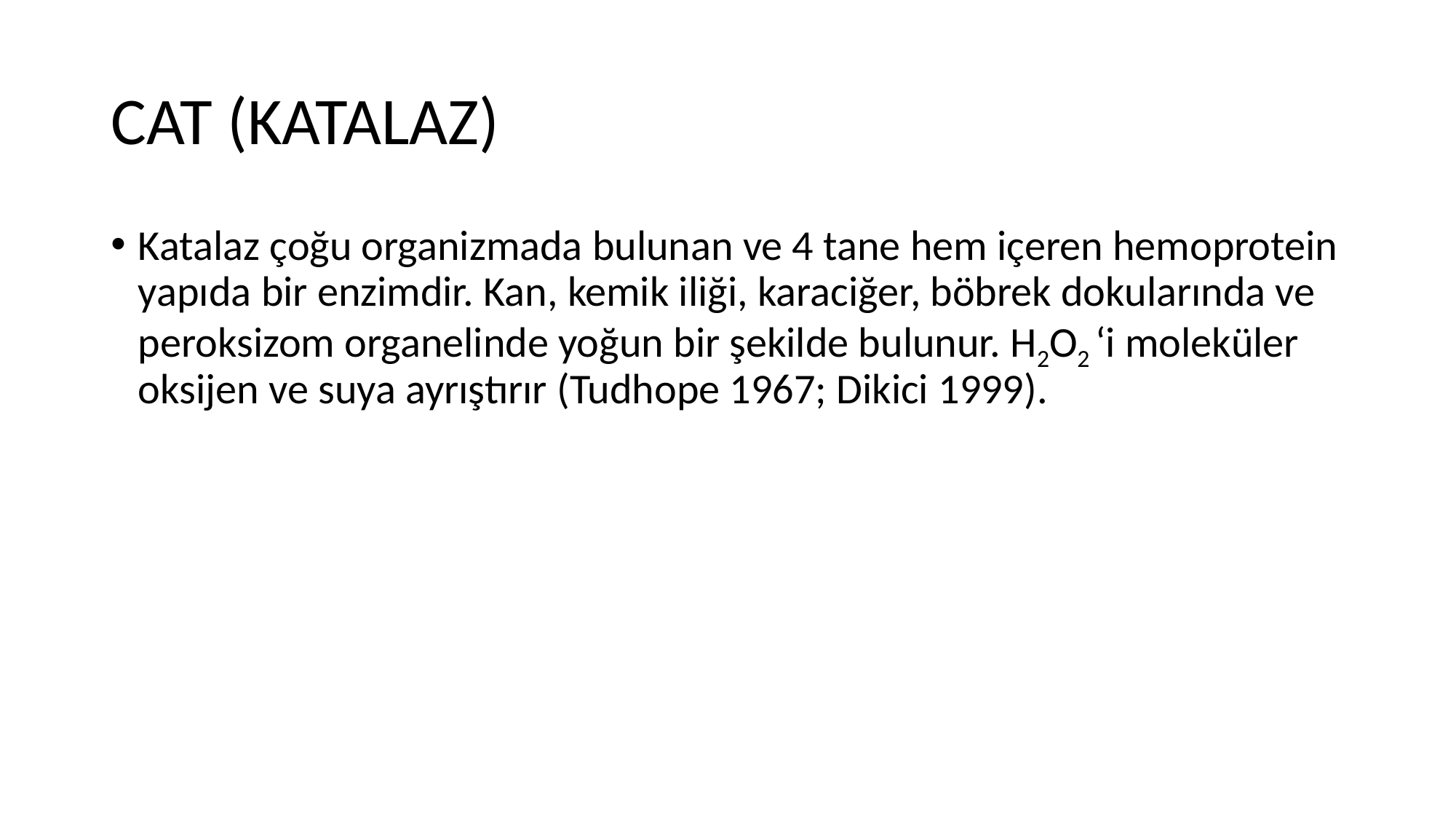

# CAT (KATALAZ)
Katalaz çoğu organizmada bulunan ve 4 tane hem içeren hemoprotein yapıda bir enzimdir. Kan, kemik iliği, karaciğer, böbrek dokularında ve peroksizom organelinde yoğun bir şekilde bulunur. H2O2 ‘i moleküler oksijen ve suya ayrıştırır (Tudhope 1967; Dikici 1999).